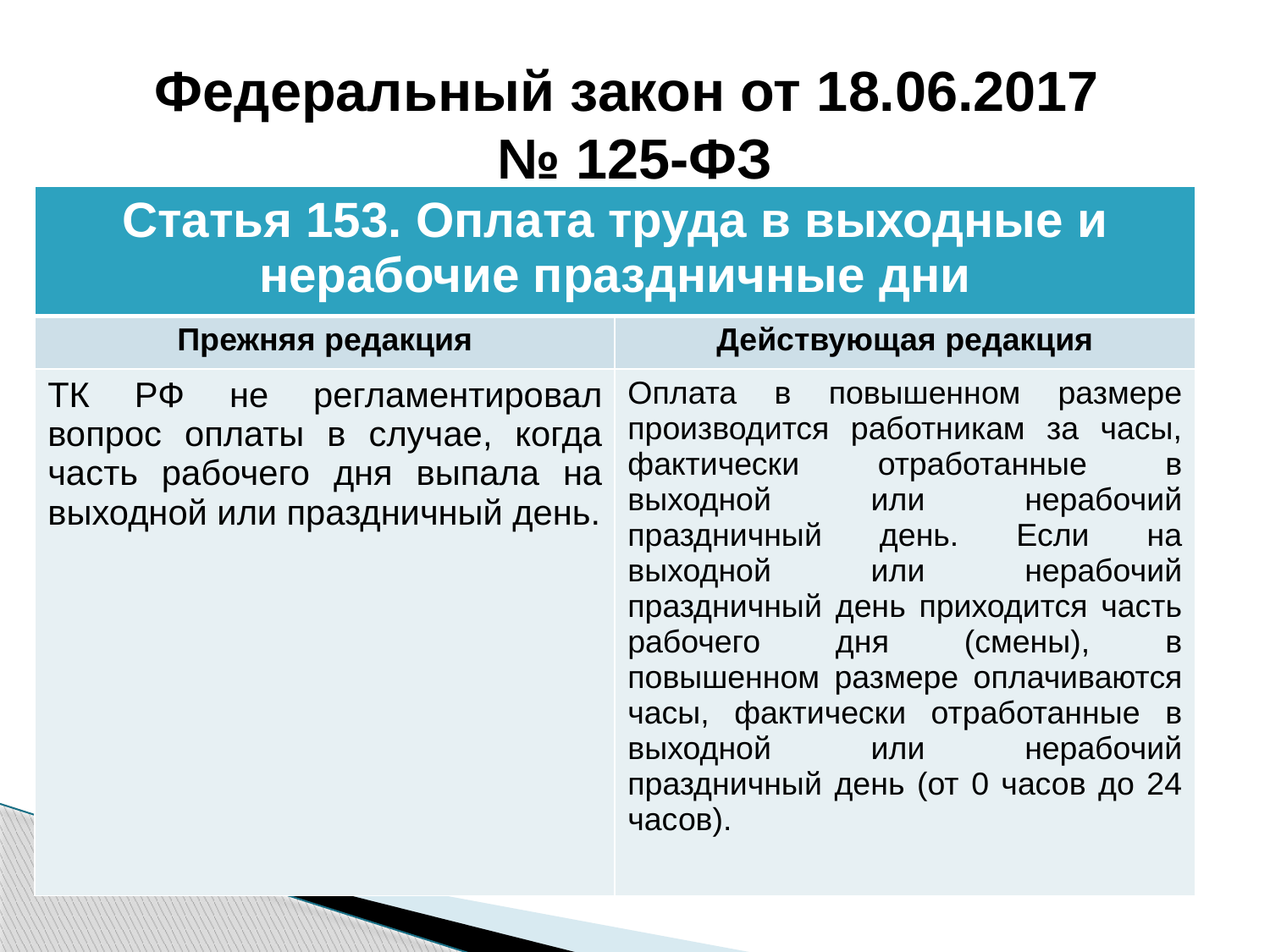

# Федеральный закон от 18.06.2017 № 125-ФЗ
| Статья 153. Оплата труда в выходные и нерабочие праздничные дни |  |
| --- | --- |
| Прежняя редакция | Действующая редакция |
| ТК РФ не регламентировал вопрос оплаты в случае, когда часть рабочего дня выпала на выходной или праздничный день. | Оплата в повышенном размере производится работникам за часы, фактически отработанные в выходной или нерабочий праздничный день. Если на выходной или нерабочий праздничный день приходится часть рабочего дня (смены), в повышенном размере оплачиваются часы, фактически отработанные в выходной или нерабочий праздничный день (от 0 часов до 24 часов). |